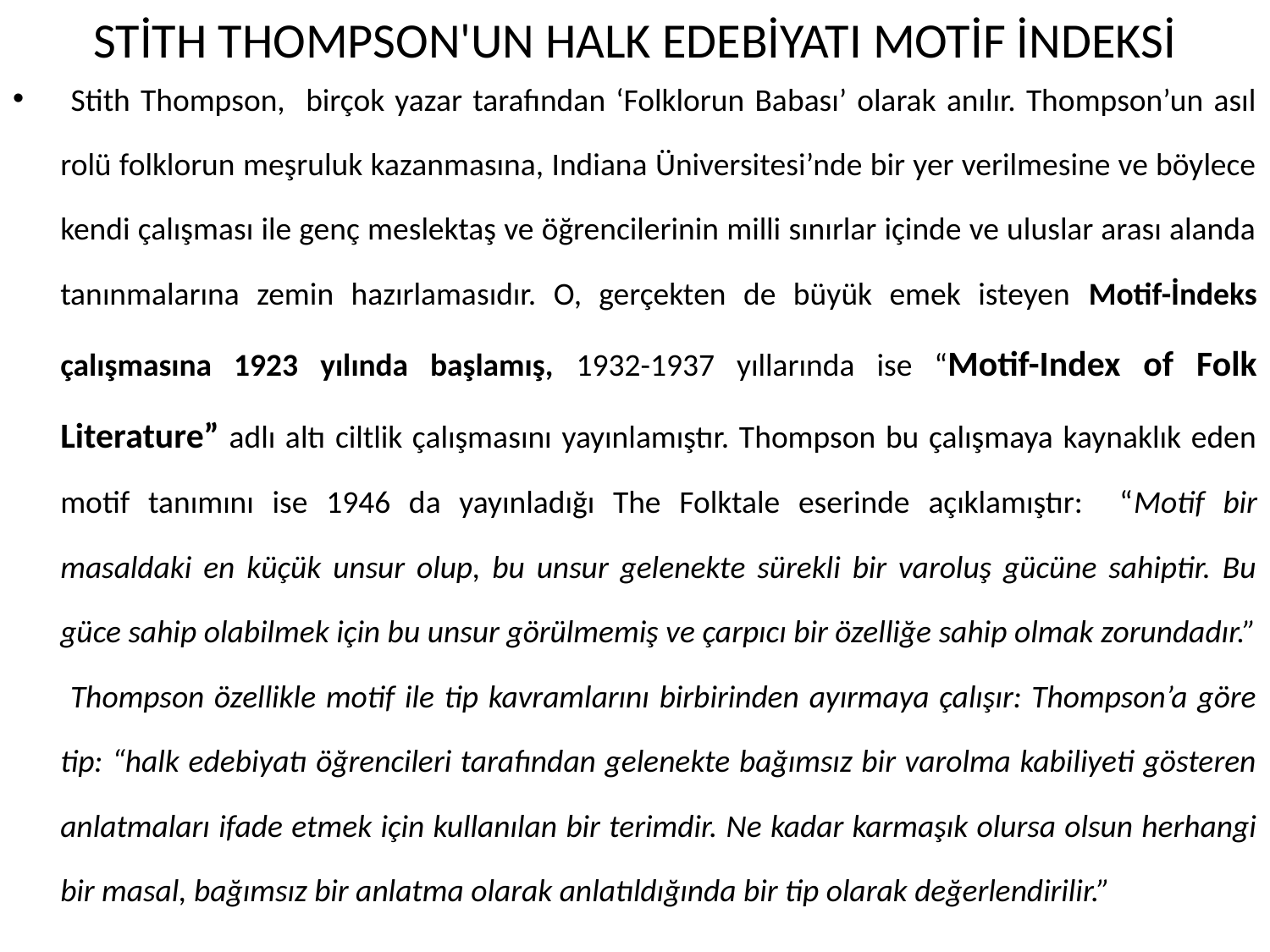

# STİTH THOMPSON'UN HALK EDEBİYATI MOTİF İNDEKSİ
 Stith Thompson,  birçok yazar tarafından ‘Folklorun Babası’ olarak anılır. Thompson’un asıl rolü folklorun meşruluk kazanmasına, Indiana Üniversitesi’nde bir yer verilmesine ve böylece kendi çalışması ile genç meslektaş ve öğrencilerinin milli sınırlar içinde ve uluslar arası alanda tanınmalarına zemin hazırlamasıdır. O, gerçekten de büyük emek isteyen Motif-İndeks çalışmasına 1923 yılında başlamış, 1932-1937 yıllarında ise “Motif-Index of Folk Literature” adlı altı ciltlik çalışmasını yayınlamıştır. Thompson bu çalışmaya kaynaklık eden motif tanımını ise 1946 da yayınladığı The Folktale eserinde açıklamıştır:  “Motif bir masaldaki en küçük unsur olup, bu unsur gelenekte sürekli bir varoluş gücüne sahiptir. Bu güce sahip olabilmek için bu unsur görülmemiş ve çarpıcı bir özelliğe sahip olmak zorundadır.”  Thompson özellikle motif ile tip kavramlarını birbirinden ayırmaya çalışır: Thompson’a göre tip: “halk edebiyatı öğrencileri tarafından gelenekte bağımsız bir varolma kabiliyeti gösteren anlatmaları ifade etmek için kullanılan bir terimdir. Ne kadar karmaşık olursa olsun herhangi bir masal, bağımsız bir anlatma olarak anlatıldığında bir tip olarak değerlendirilir.”